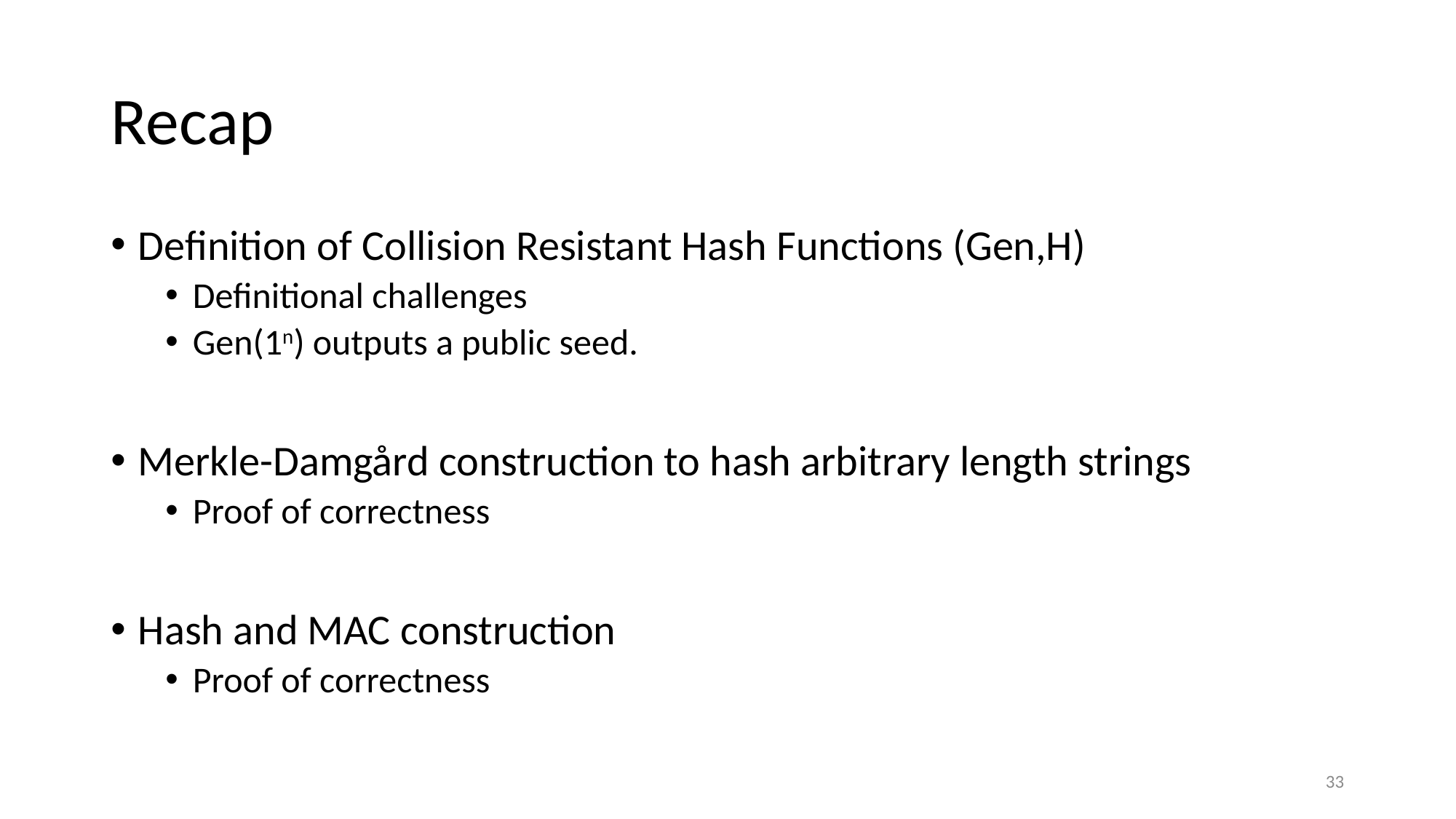

# Recap
Definition of Collision Resistant Hash Functions (Gen,H)
Definitional challenges
Gen(1n) outputs a public seed.

Merkle-Damgård construction to hash arbitrary length strings
Proof of correctness

Hash and MAC construction
Proof of correctness

33